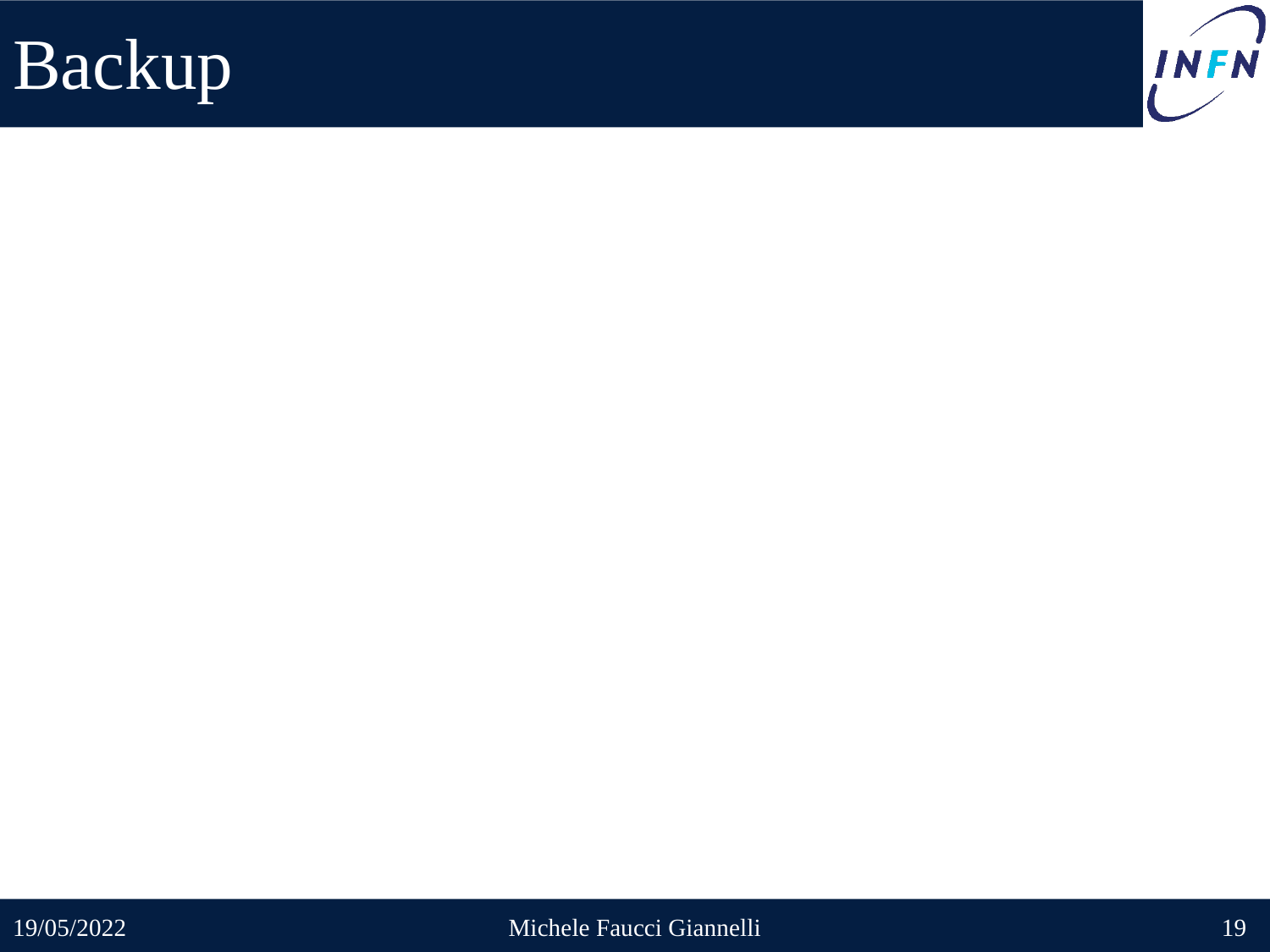

# Backup

19/05/2022
Michele Faucci Giannelli
19